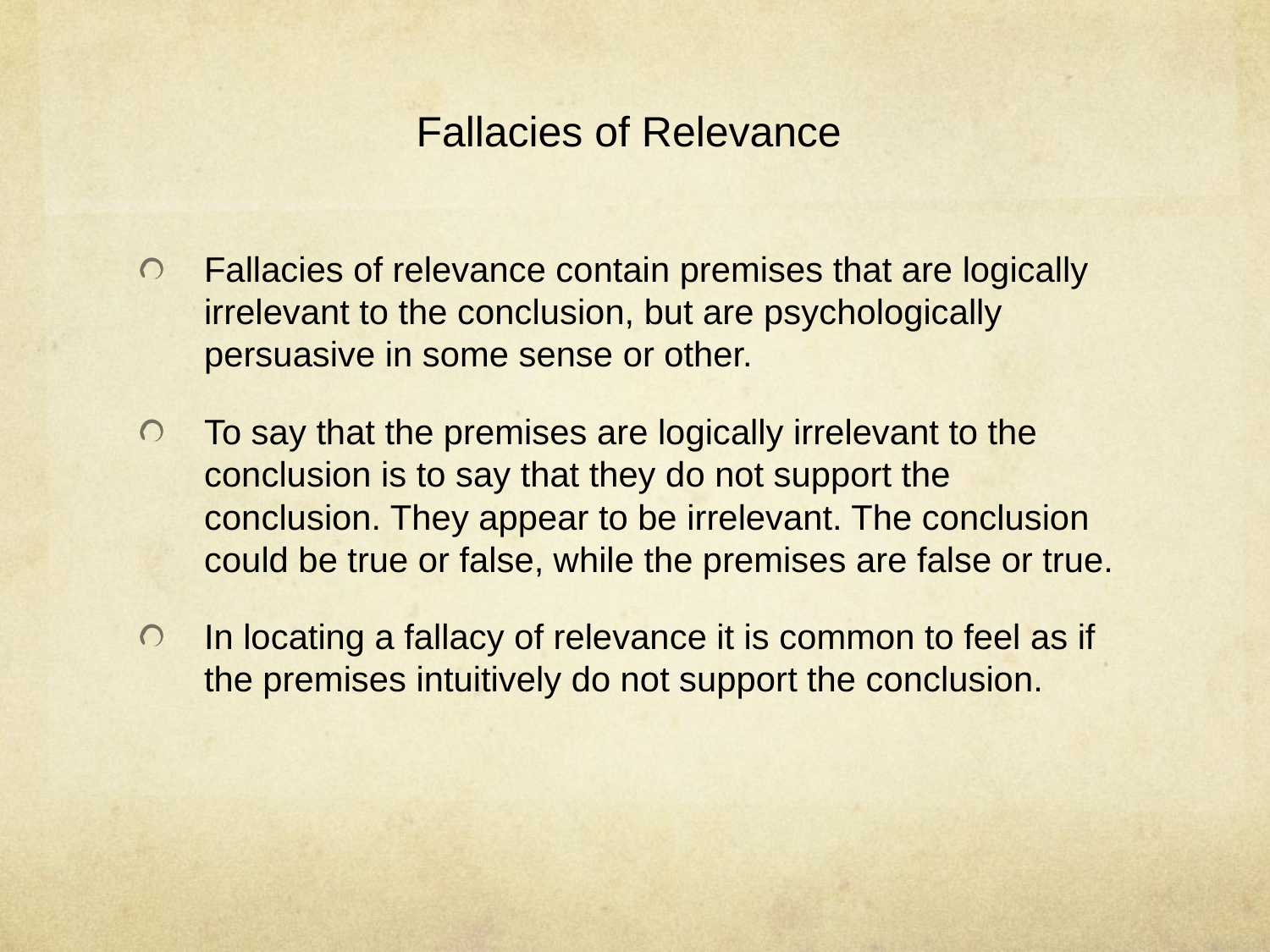

# Fallacies of Relevance
Fallacies of relevance contain premises that are logically irrelevant to the conclusion, but are psychologically persuasive in some sense or other.
To say that the premises are logically irrelevant to the conclusion is to say that they do not support the conclusion. They appear to be irrelevant. The conclusion could be true or false, while the premises are false or true.
In locating a fallacy of relevance it is common to feel as if the premises intuitively do not support the conclusion.